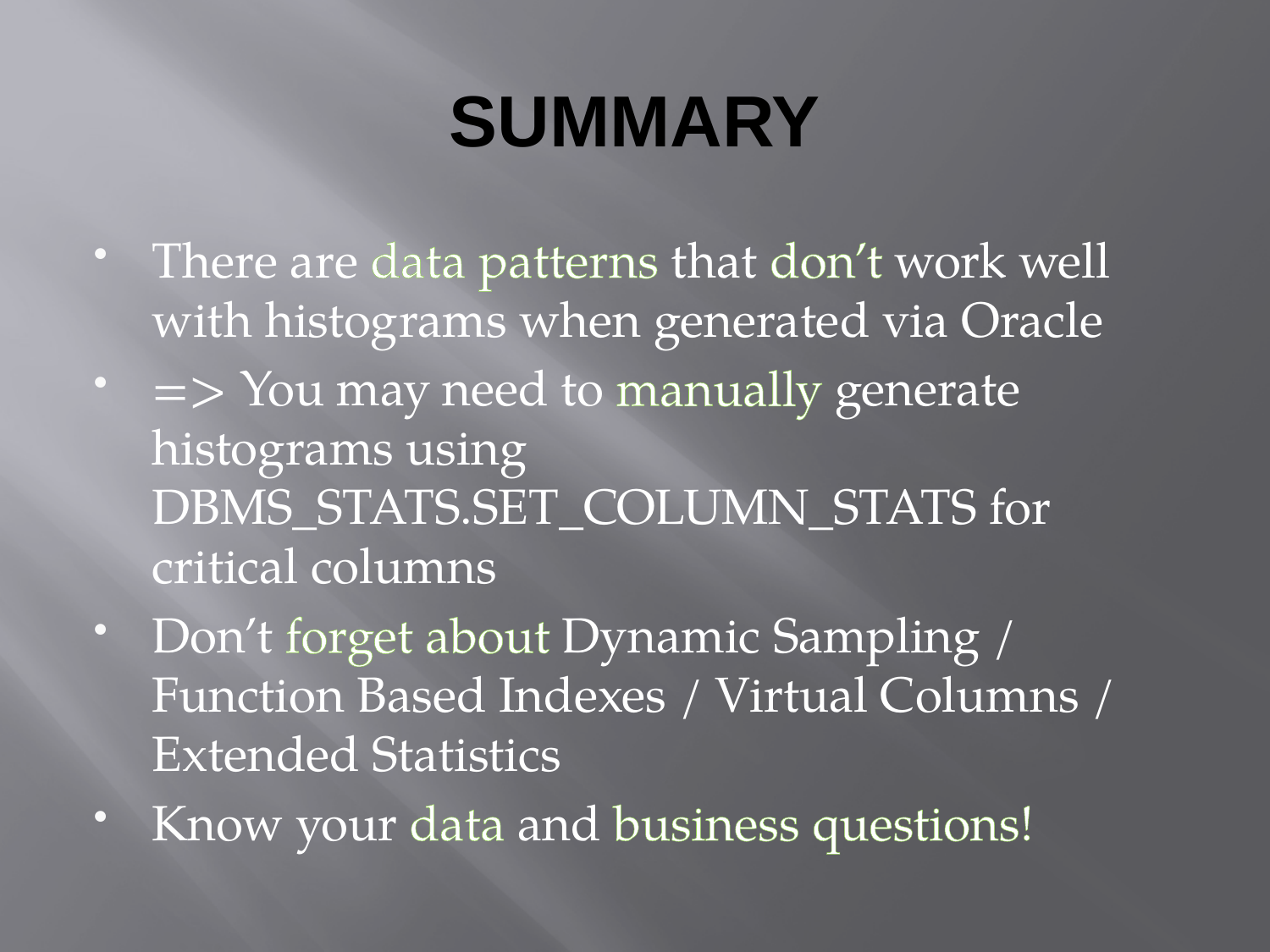

# SUMMARY
There are data patterns that don’t work well with histograms when generated via Oracle
=> You may need to manually generate histograms using DBMS_STATS.SET_COLUMN_STATS for critical columns
Don’t forget about Dynamic Sampling / Function Based Indexes / Virtual Columns / Extended Statistics
Know your data and business questions!